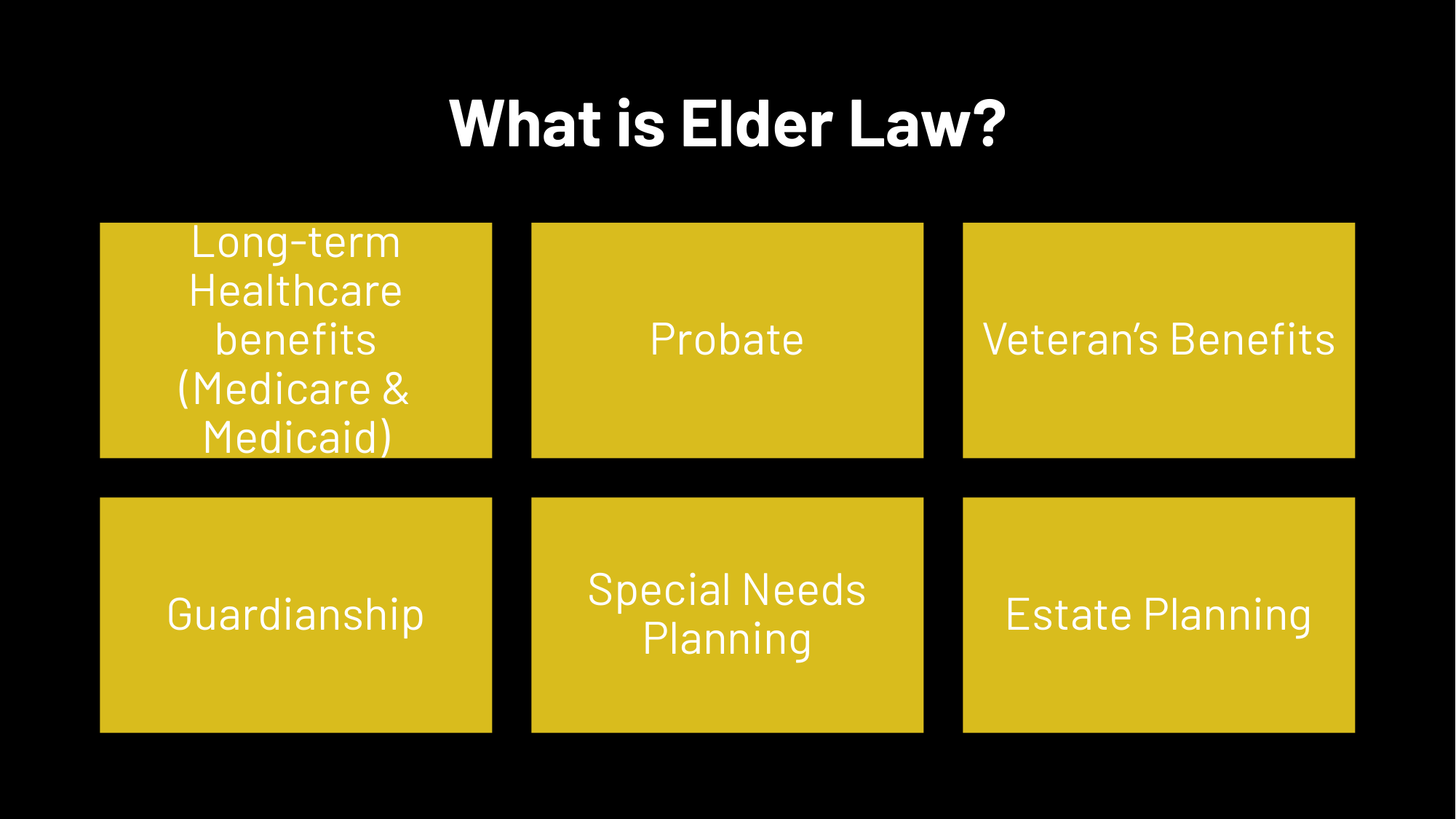

# What is Elder Law?
Long-term Healthcare benefits (Medicare & Medicaid)
Probate
Veteran’s Benefits
Guardianship
Special Needs Planning
Estate Planning